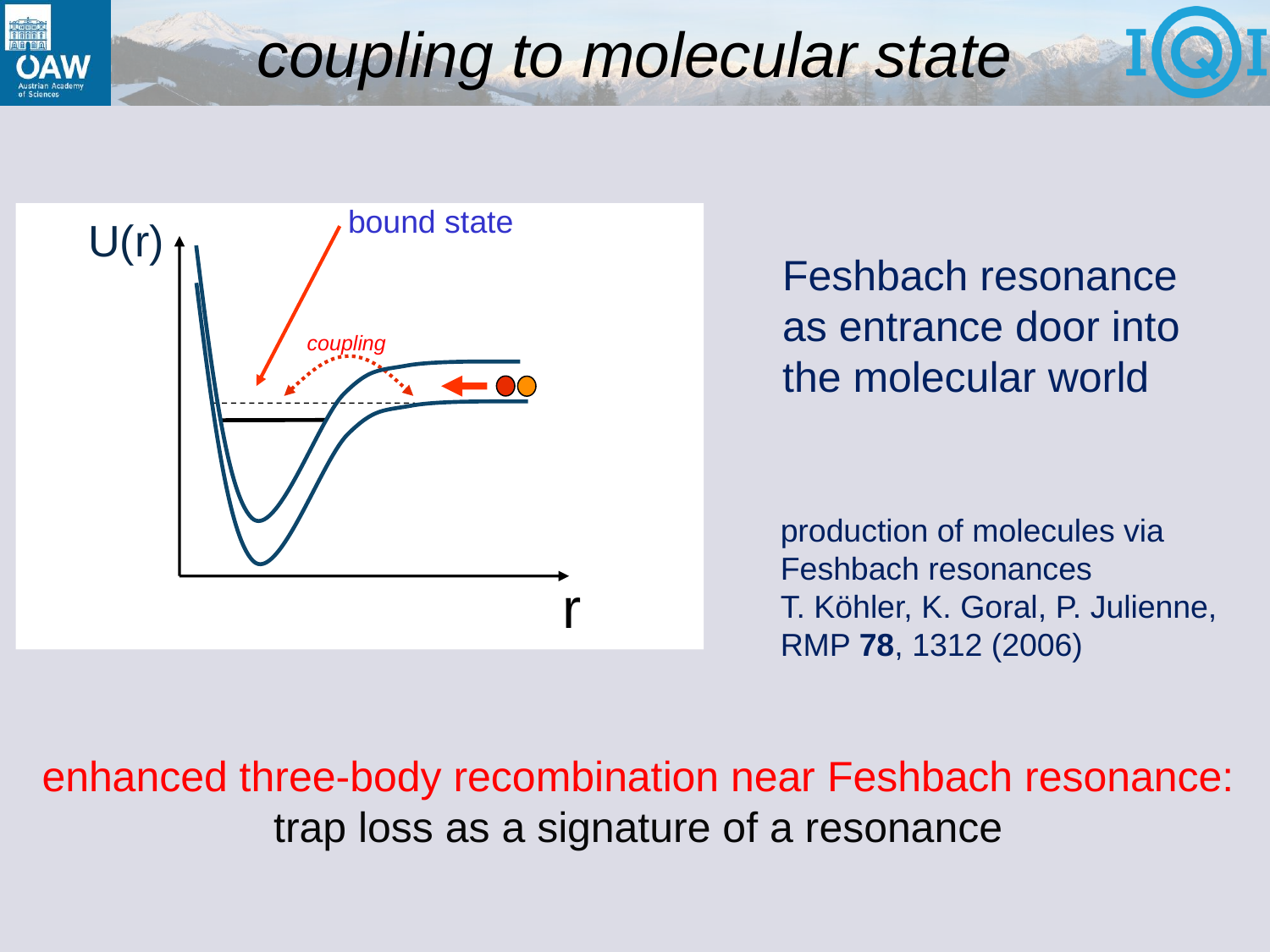

# coupling to molecular state
bound state

U(r)

Feshbach resonance
as entrance door into
the molecular world

coupling

production of molecules via
Feshbach resonances
T. Köhler, K. Goral, P. Julienne,
RMP 78, 1312 (2006)
r

enhanced three-body recombination near Feshbach resonance:
trap loss as a signature of a resonance